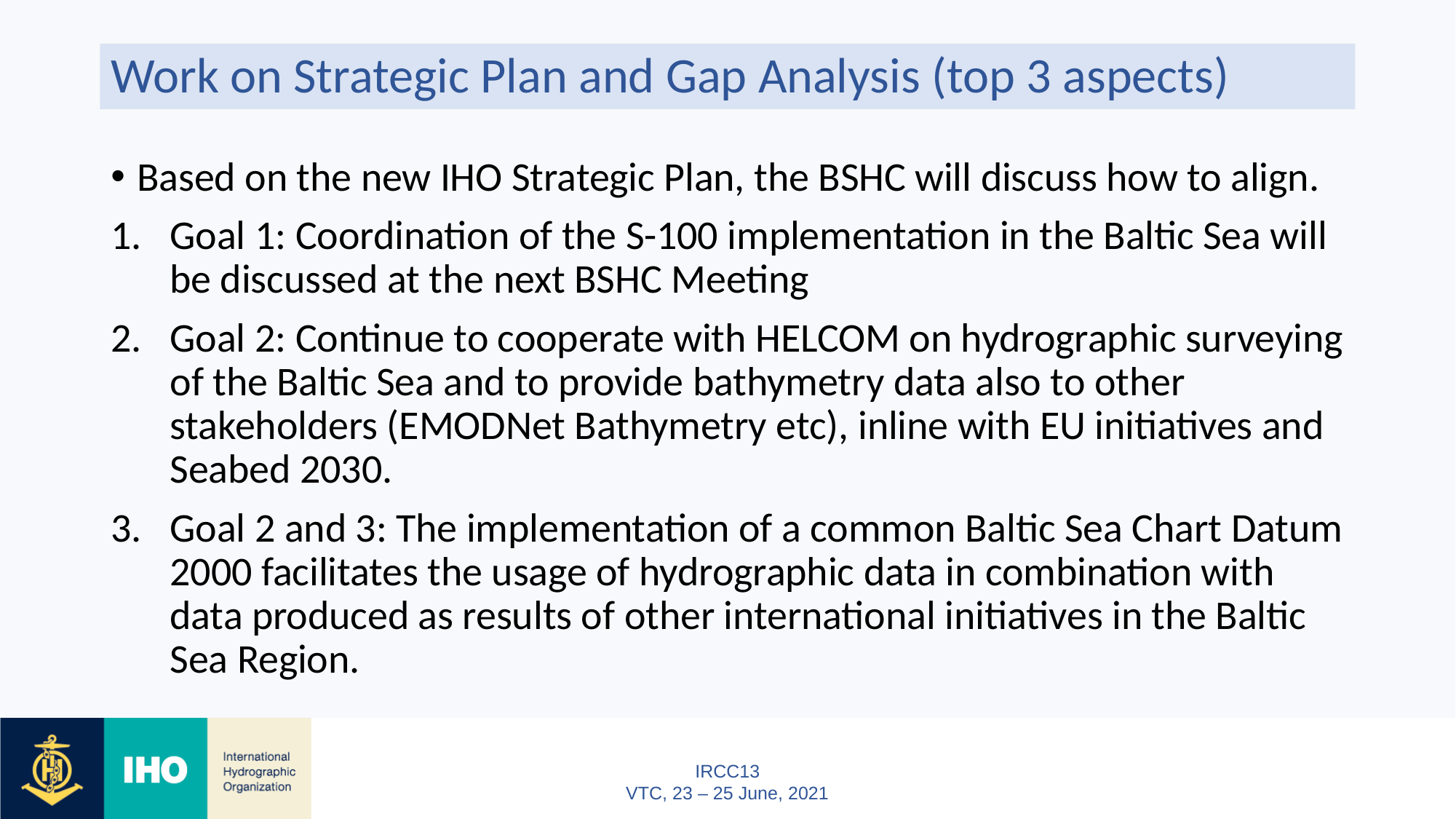

# Work on Strategic Plan and Gap Analysis (top 3 aspects)
Based on the new IHO Strategic Plan, the BSHC will discuss how to align.
Goal 1: Coordination of the S-100 implementation in the Baltic Sea will be discussed at the next BSHC Meeting
Goal 2: Continue to cooperate with HELCOM on hydrographic surveying of the Baltic Sea and to provide bathymetry data also to other stakeholders (EMODNet Bathymetry etc), inline with EU initiatives and Seabed 2030.
Goal 2 and 3: The implementation of a common Baltic Sea Chart Datum 2000 facilitates the usage of hydrographic data in combination with data produced as results of other international initiatives in the Baltic Sea Region.